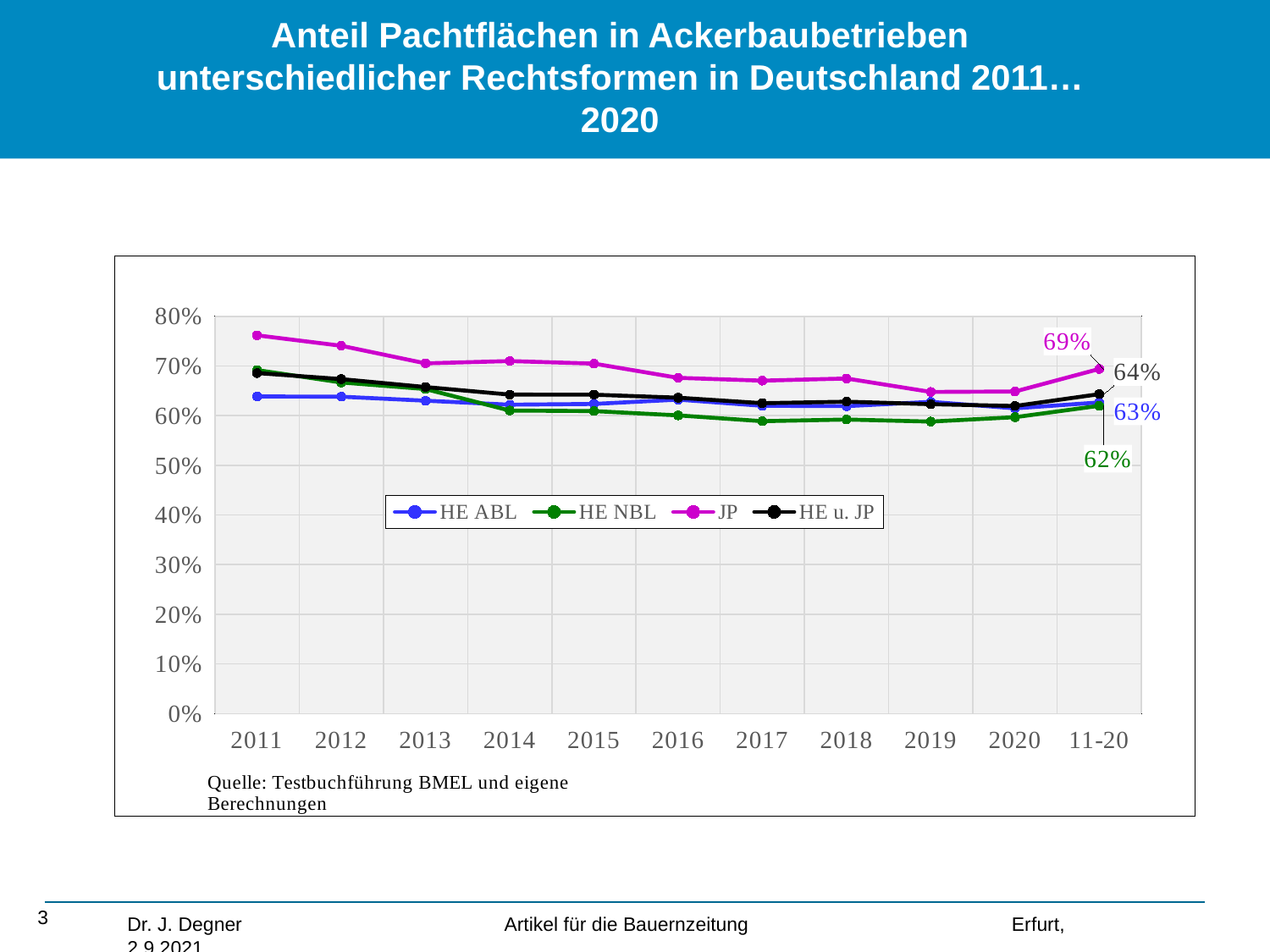

# Anteil Pachtflächen in Ackerbaubetrieben unterschiedlicher Rechtsformen in Deutschland 2011… 2020

### Chart

| Category | HE ABL | HE NBL | JP | HE u. JP |
|---|---|---|---|---|
| 2011 | 0.6386136587360215 | 0.6915881593278999 | 0.7616201492809437 | 0.6856666286399722 |
| 2012 | 0.6381351933676767 | 0.6667618788726086 | 0.7406293669032372 | 0.6735593150186353 |
| 2013 | 0.6300680186686456 | 0.6535278769264617 | 0.70521791244265 | 0.6575076444325404 |
| 2014 | 0.6219863389722903 | 0.6102979029191395 | 0.7097821400046124 | 0.6423021092984559 |
| 2015 | 0.6235325031875848 | 0.6091736288191028 | 0.7046727898270567 | 0.6421860526015626 |
| 2016 | 0.6322147794441723 | 0.6005392347750039 | 0.6760286870204895 | 0.6360910742767668 |
| 2017 | 0.6197906092774625 | 0.5888609706878637 | 0.6703884314458666 | 0.6250603243658868 |
| 2018 | 0.6190954784472819 | 0.5921463955147663 | 0.6747788952531114 | 0.6280407755042189 |
| 2019 | 0.6277378677146972 | 0.5880538128711128 | 0.6476700433303194 | 0.6230695469123927 |
| 2020 | 0.6146459731274837 | 0.5968801173264248 | 0.6485317943654628 | 0.6193712507112551 |
| 11-20 | 0.6265820420943317 | 0.6197829978040384 | 0.6939320209873749 | 0.6432854721761687 |